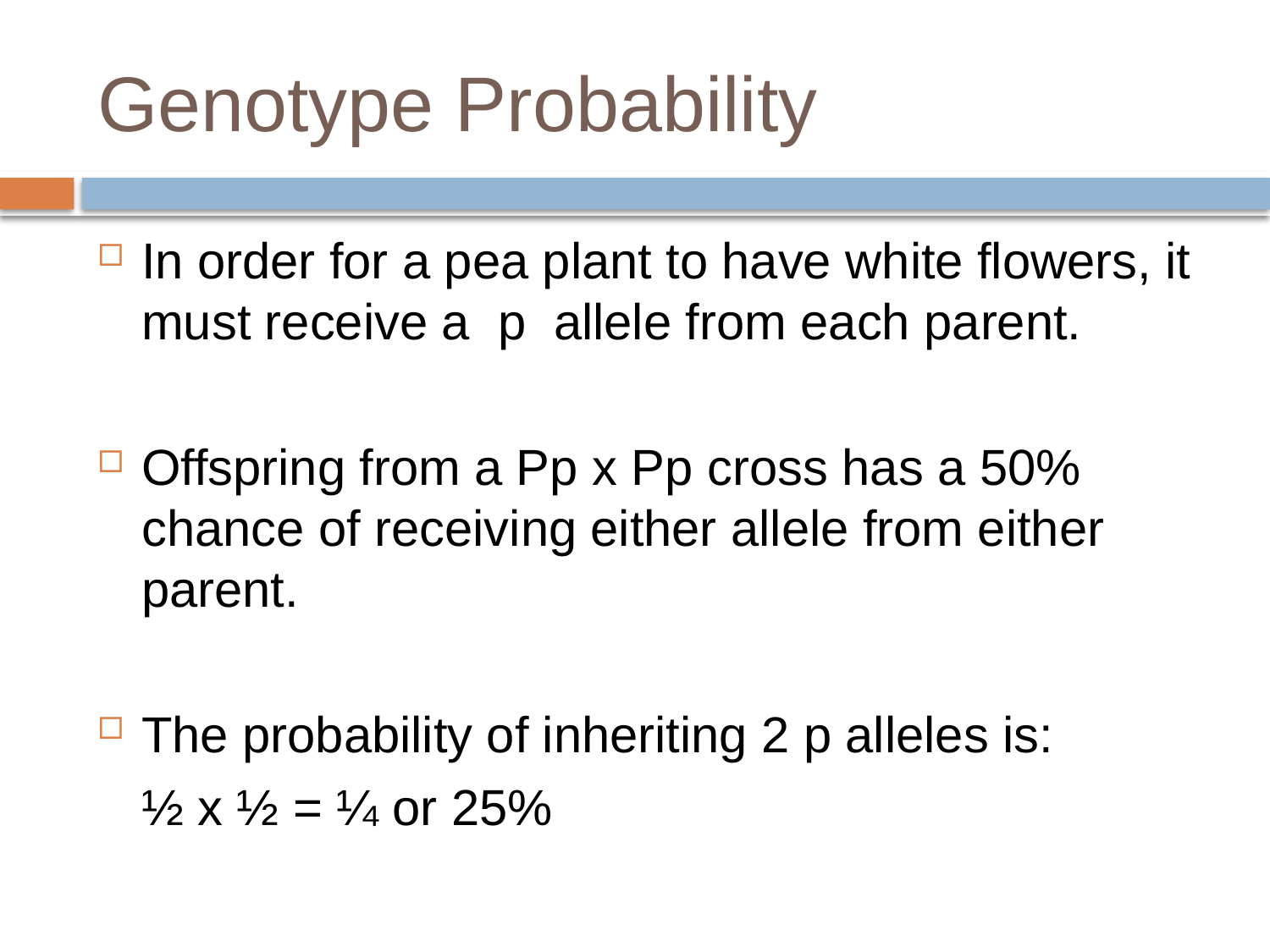

# Genotype Probability
In order for a pea plant to have white flowers, it must receive a  p  allele from each parent.

Offspring from a Pp x Pp cross has a 50% chance of receiving either allele from either parent.

The probability of inheriting 2 p alleles is:
		½ x ½ = ¼ or 25%